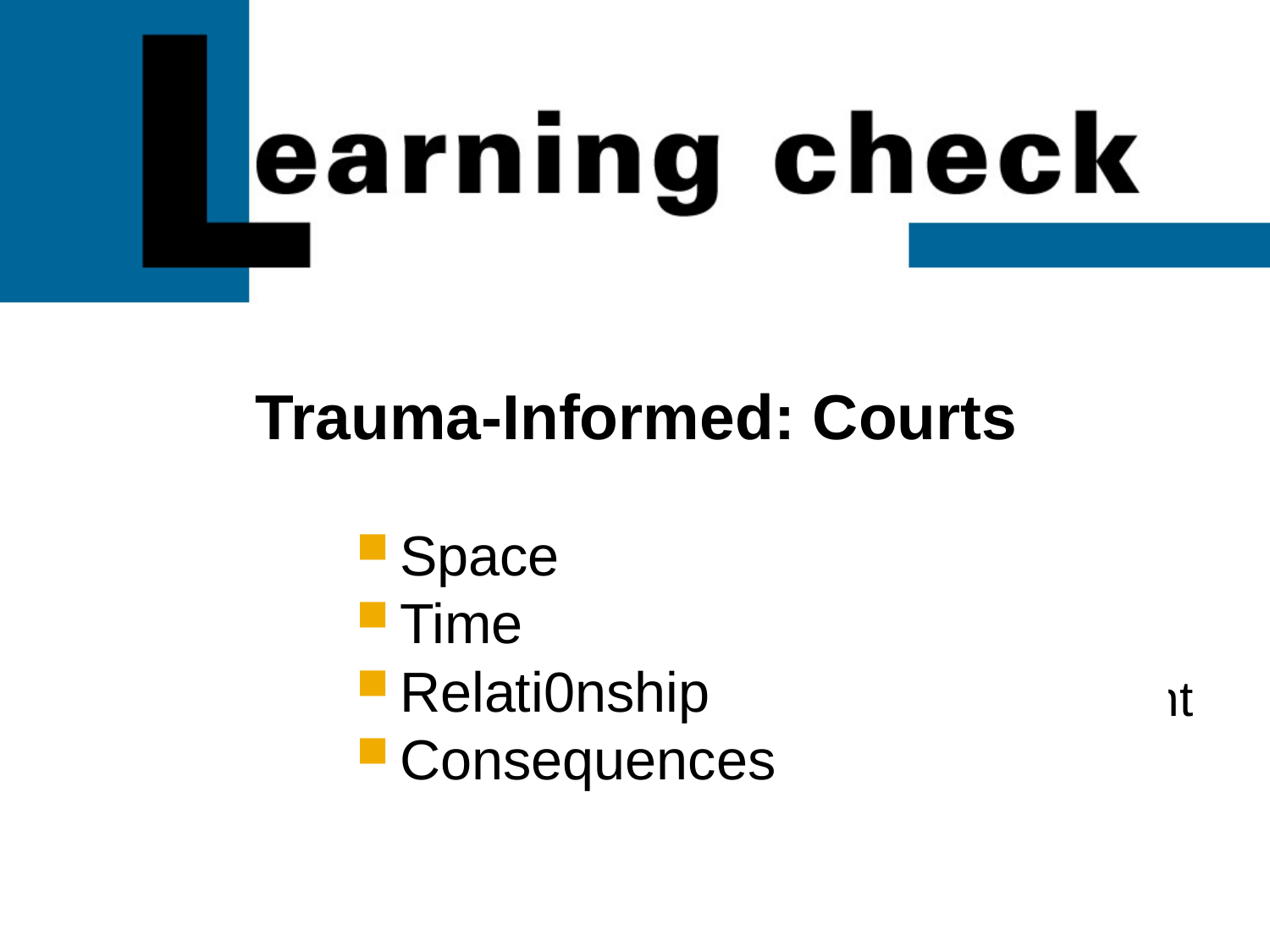

Trauma-Informed: Courts
Sexual Abuse
Witness Violence or Other Traumatic Event
Historical Trauma
Space
Time
Relati0nship
Consequences